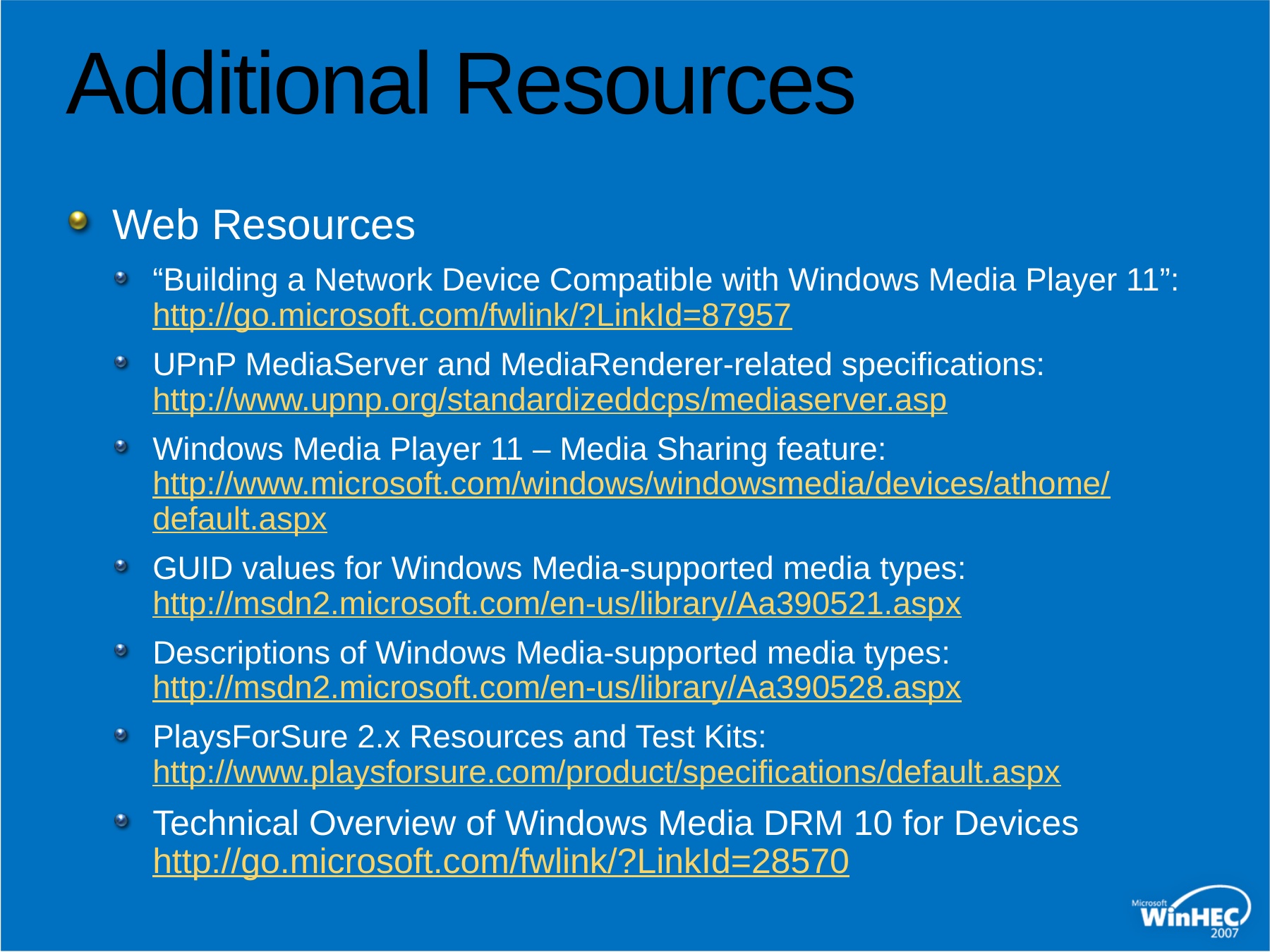

# Additional Resources
Web Resources
“Building a Network Device Compatible with Windows Media Player 11”:
http://go.microsoft.com/fwlink/?LinkId=87957
UPnP MediaServer and MediaRenderer-related specifications:  http://www.upnp.org/standardizeddcps/mediaserver.asp
Windows Media Player 11 – Media Sharing feature: http://www.microsoft.com/windows/windowsmedia/devices/athome/
default.aspx
GUID values for Windows Media-supported media types: http://msdn2.microsoft.com/en-us/library/Aa390521.aspx
Descriptions of Windows Media-supported media types: http://msdn2.microsoft.com/en-us/library/Aa390528.aspx
PlaysForSure 2.x Resources and Test Kits: http://www.playsforsure.com/product/specifications/default.aspx
Technical Overview of Windows Media DRM 10 for Devices
http://go.microsoft.com/fwlink/?LinkId=28570